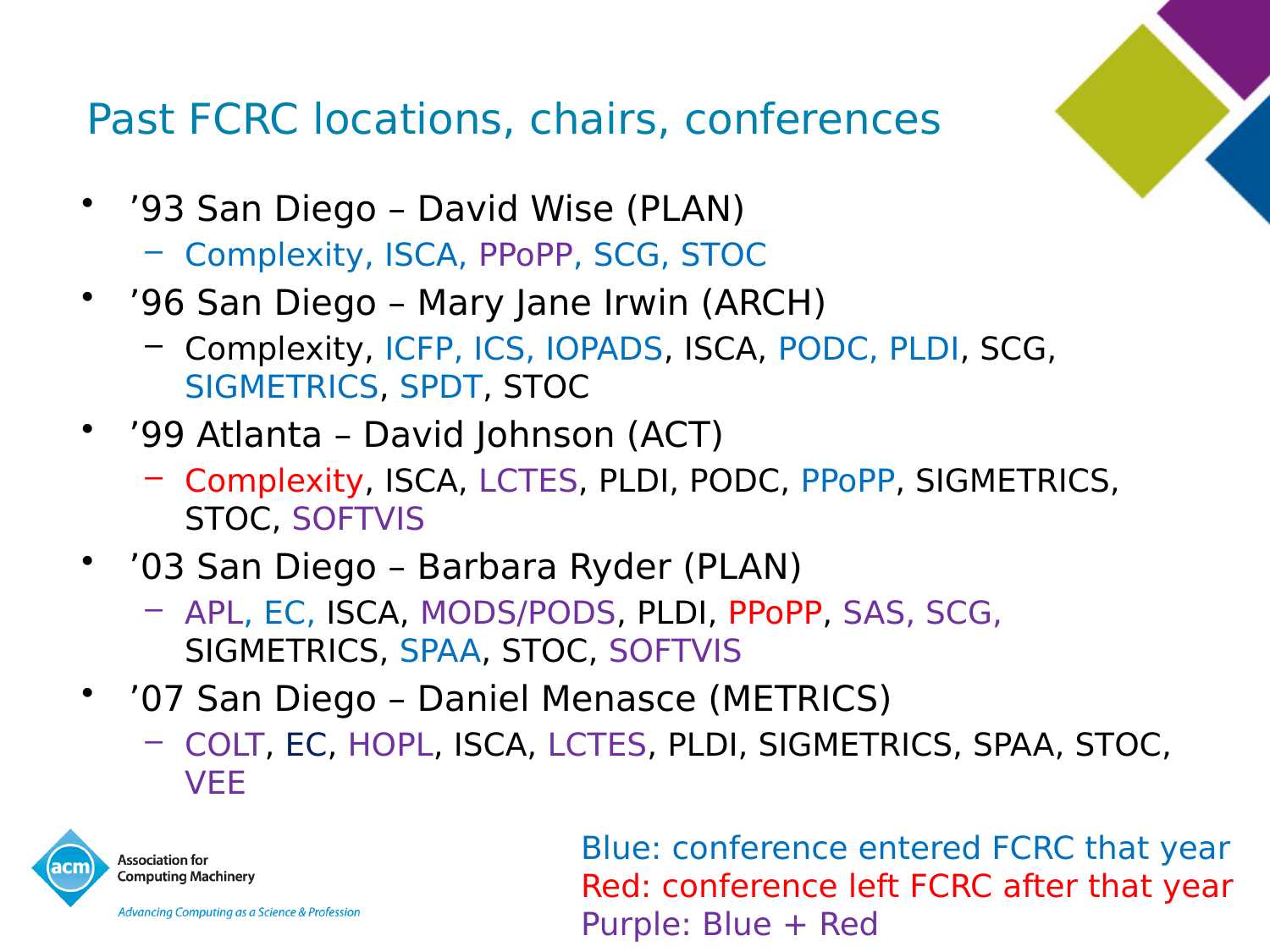

# Past FCRC locations, chairs, conferences
’93 San Diego – David Wise (PLAN)
Complexity, ISCA, PPoPP, SCG, STOC
’96 San Diego – Mary Jane Irwin (ARCH)
Complexity, ICFP, ICS, IOPADS, ISCA, PODC, PLDI, SCG, SIGMETRICS, SPDT, STOC
’99 Atlanta – David Johnson (ACT)
Complexity, ISCA, LCTES, PLDI, PODC, PPoPP, SIGMETRICS, STOC, SOFTVIS
’03 San Diego – Barbara Ryder (PLAN)
APL, EC, ISCA, MODS/PODS, PLDI, PPoPP, SAS, SCG, SIGMETRICS, SPAA, STOC, SOFTVIS
’07 San Diego – Daniel Menasce (METRICS)
COLT, EC, HOPL, ISCA, LCTES, PLDI, SIGMETRICS, SPAA, STOC, VEE

Blue: conference entered FCRC that year
Red: conference left FCRC after that year
Purple: Blue + Red